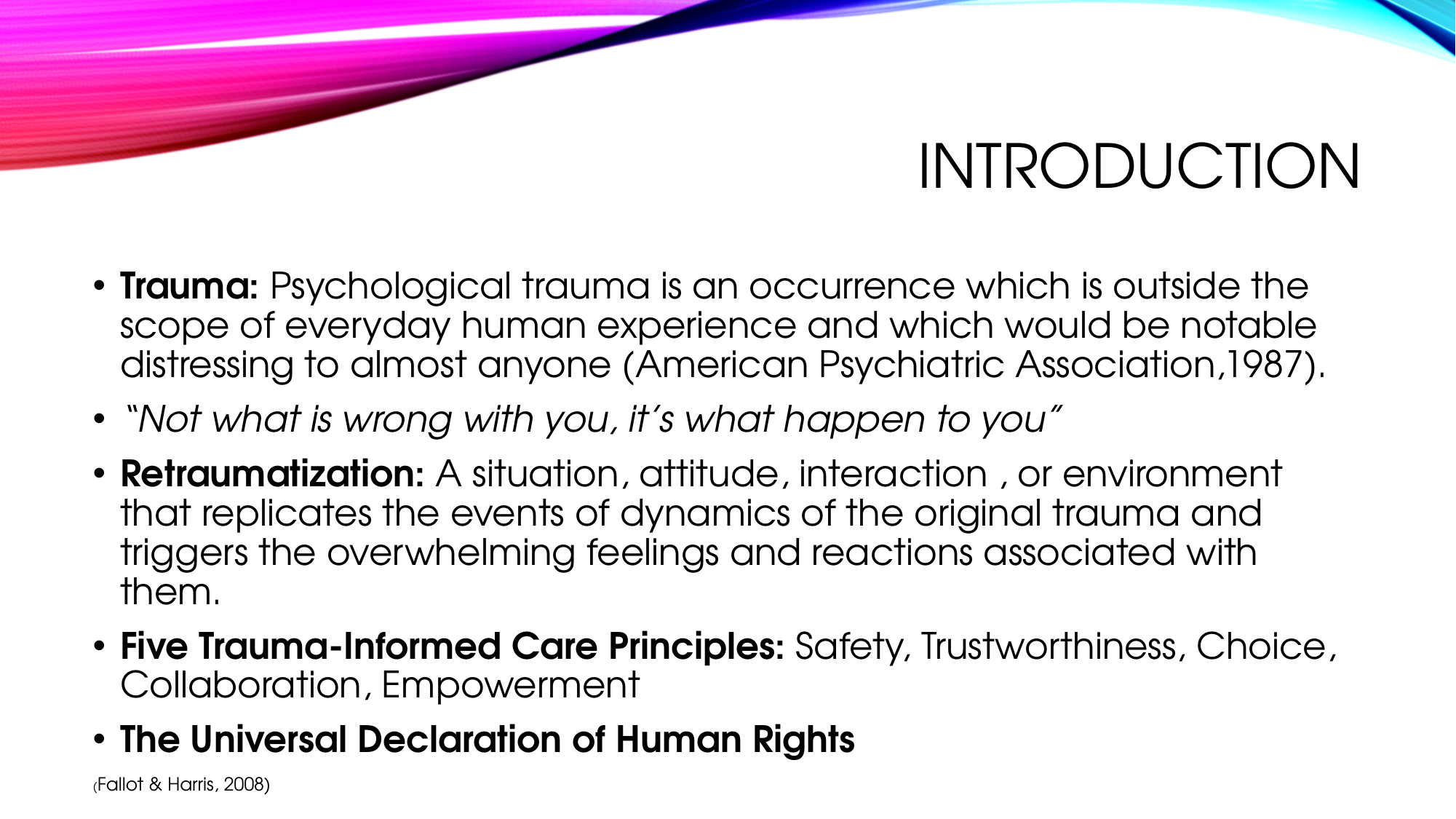

# INTRODUCTION
Trauma: Psychological trauma is an occurrence which is outside the scope of everyday human experience and which would be notable distressing to almost anyone (American Psychiatric Association,1987).
“Not what is wrong with you, it’s what happen to you”
Retraumatization: A situation, attitude, interaction , or environment that replicates the events of dynamics of the original trauma and triggers the overwhelming feelings and reactions associated with them.
Five Trauma-Informed Care Principles: Safety, Trustworthiness, Choice, Collaboration, Empowerment
The Universal Declaration of Human Rights
(Fallot & Harris, 2008)